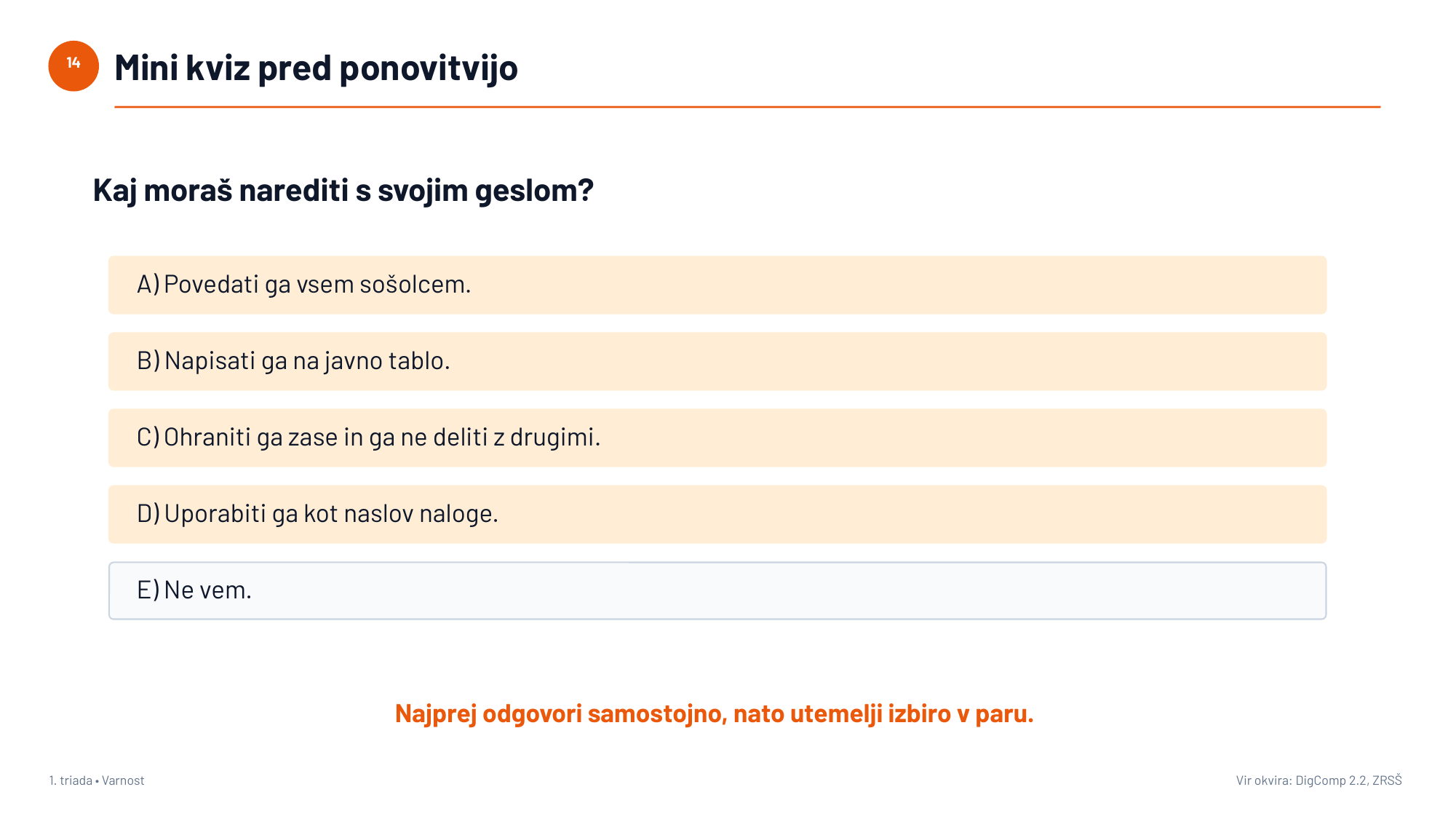

Mini kviz pred ponovitvijo

14

Kaj moraš narediti s svojim geslom?

A) Povedati ga vsem sošolcem.

B) Napisati ga na javno tablo.

C) Ohraniti ga zase in ga ne deliti z drugimi.

D) Uporabiti ga kot naslov naloge.

E) Ne vem.
Najprej odgovori samostojno, nato utemelji izbiro v paru.
1. triada • Varnost
Vir okvira: DigComp 2.2, ZRSŠ